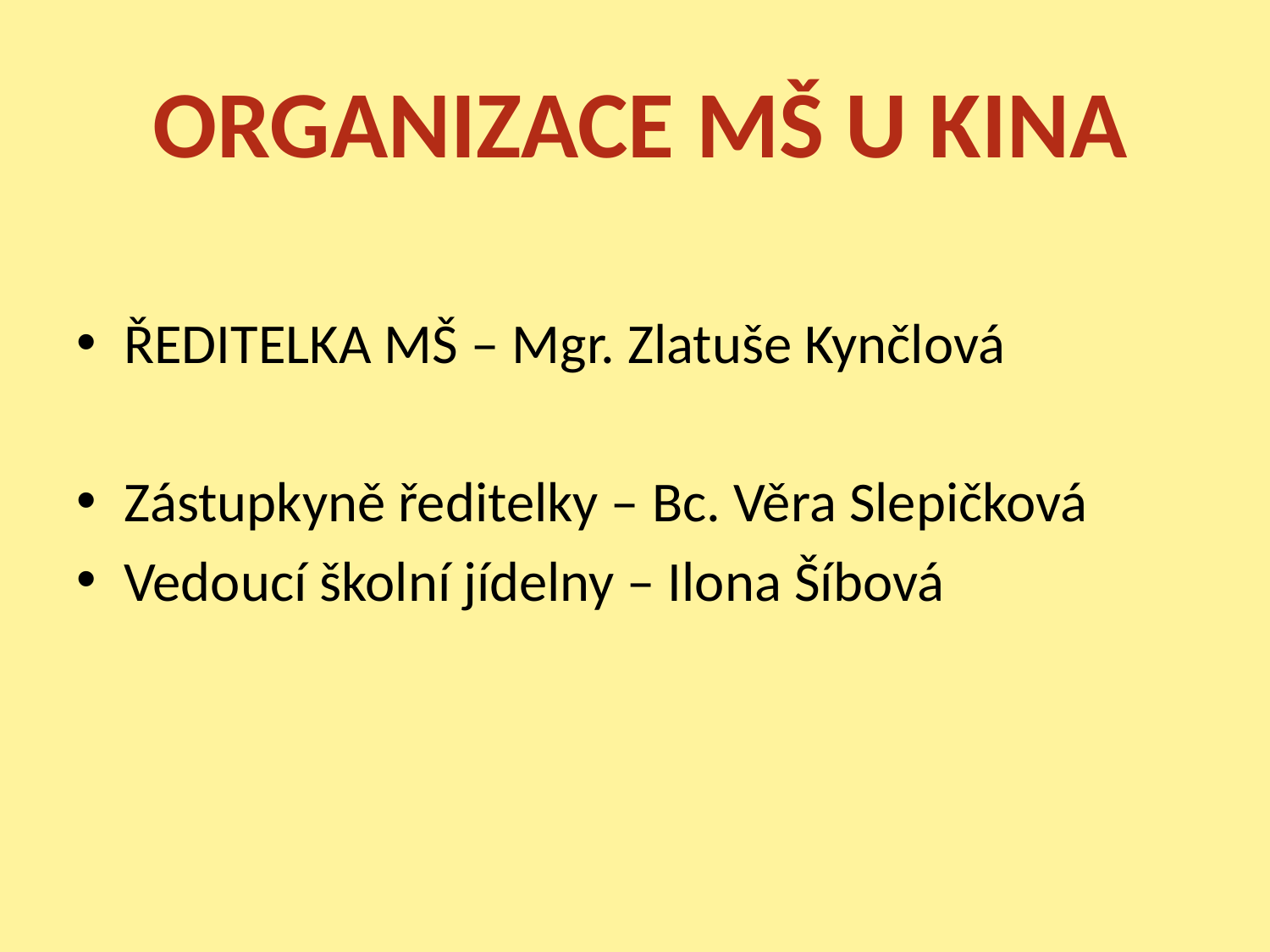

ORGANIZACE MŠ U KINA

ŘEDITELKA MŠ – Mgr. Zlatuše Kynčlová

Zástupkyně ředitelky – Bc. Věra Slepičková
Vedoucí školní jídelny – Ilona Šíbová